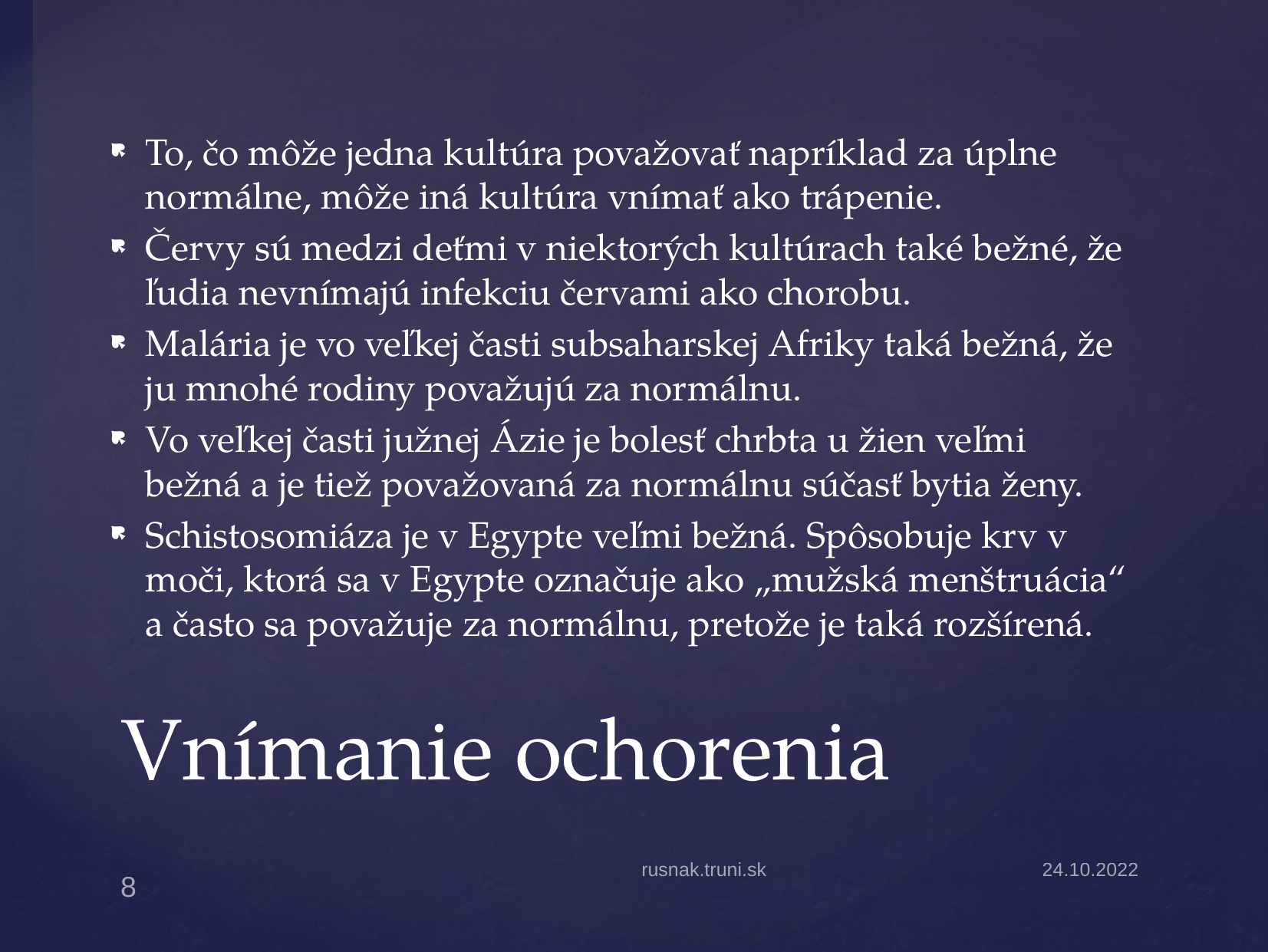

To, čo môže jedna kultúra považovať napríklad za úplne normálne, môže iná kultúra vnímať ako trápenie.
Červy sú medzi deťmi v niektorých kultúrach také bežné, že ľudia nevnímajú infekciu červami ako chorobu.
Malária je vo veľkej časti subsaharskej Afriky taká bežná, že ju mnohé rodiny považujú za normálnu.
Vo veľkej časti južnej Ázie je bolesť chrbta u žien veľmi bežná a je tiež považovaná za normálnu súčasť bytia ženy.
Schistosomiáza je v Egypte veľmi bežná. Spôsobuje krv v moči, ktorá sa v Egypte označuje ako „mužská menštruácia“ a často sa považuje za normálnu, pretože je taká rozšírená.
# Vnímanie ochorenia
rusnak.truni.sk
24.10.2022
8